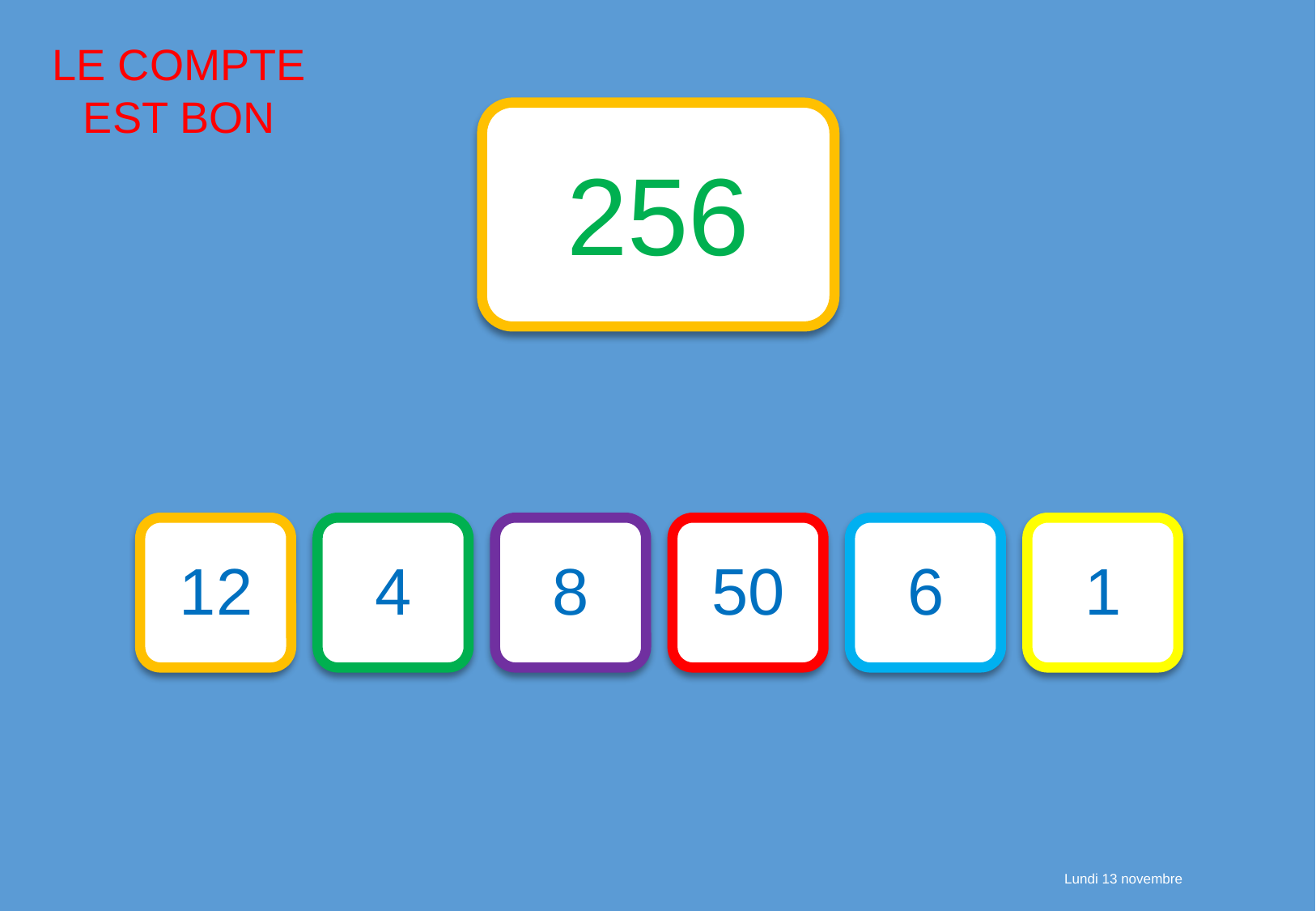

256
12
4
8
50
6
1
Lundi 13 novembre